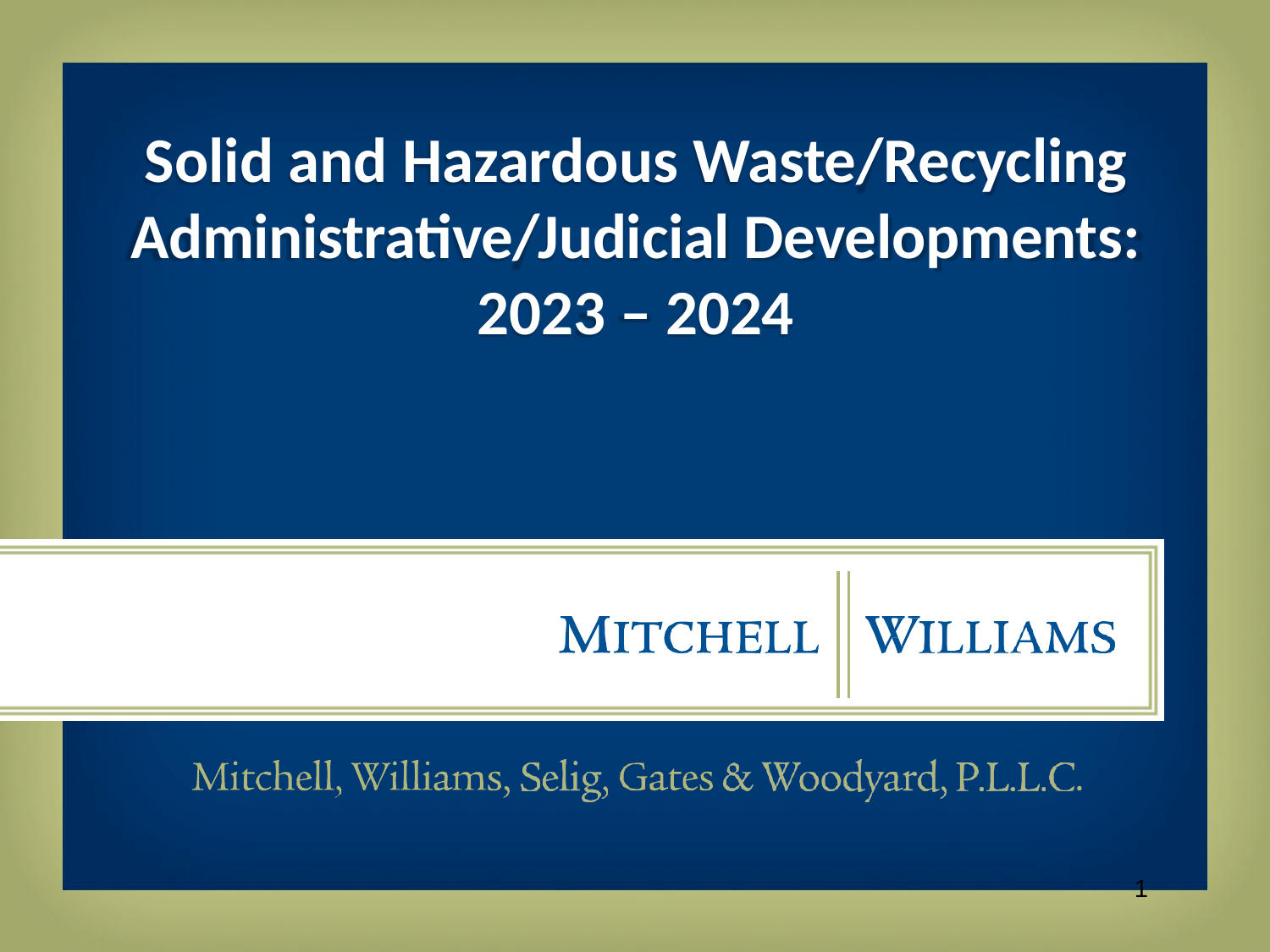

# Solid and Hazardous Waste/Recycling Administrative/Judicial Developments: 2023 – 2024
1